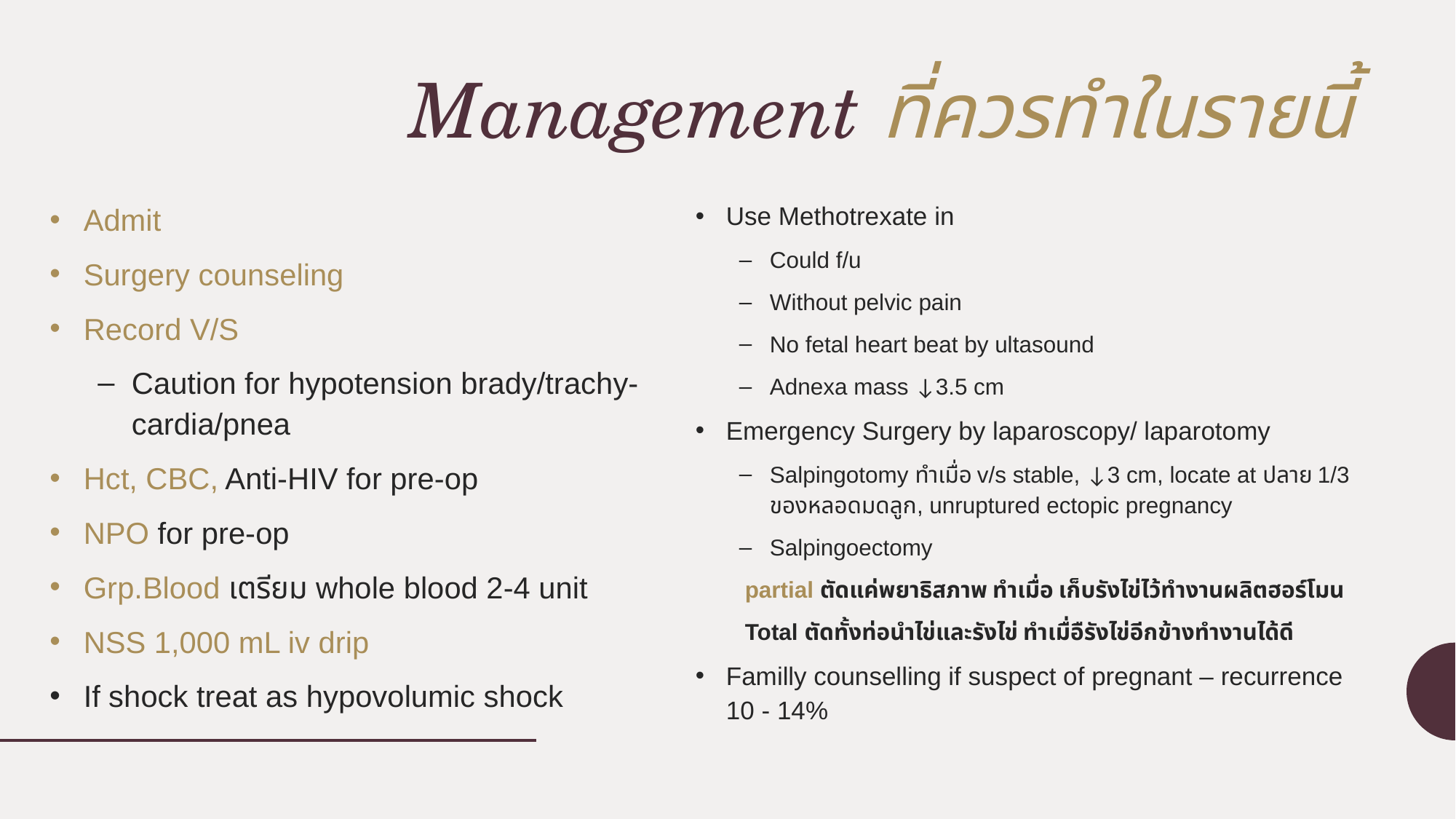

# Management ที่ควรทำในรายนี้
Admit
Surgery counseling
Record V/S
Caution for hypotension brady/trachy-cardia/pnea
Hct, CBC, Anti-HIV for pre-op
NPO for pre-op
Grp.Blood เตรียม whole blood 2-4 unit
NSS 1,000 mL iv drip
If shock treat as hypovolumic shock
Use Methotrexate in
Could f/u
Without pelvic pain
No fetal heart beat by ultasound
Adnexa mass ↓3.5 cm
Emergency Surgery by laparoscopy/ laparotomy
Salpingotomy ทำเมื่อ v/s stable, ↓3 cm, locate at ปลาย 1/3 ของหลอดมดลูก, unruptured ectopic pregnancy
Salpingoectomy
partial ตัดแค่พยาธิสภาพ ทำเมื่อ เก็บรังไข่ไว้ทำงานผลิตฮอร์โมน
Total ตัดทั้งท่อนำไข่และรังไข่ ทำเมื่อืรังไข่อีกข้างทำงานได้ดี
Familly counselling if suspect of pregnant – recurrence 10 - 14%